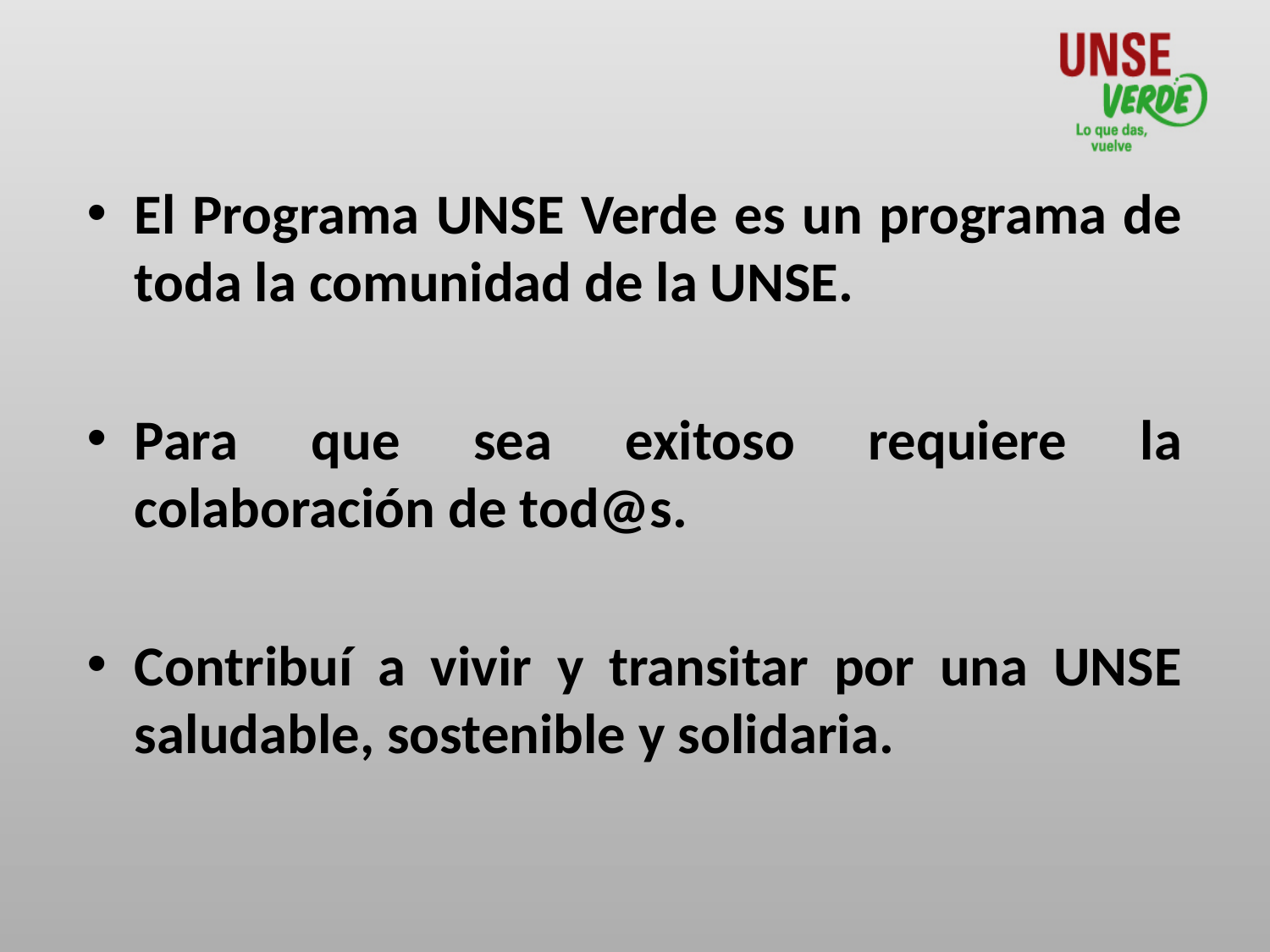

El Programa UNSE Verde es un programa de toda la comunidad de la UNSE.

Para que sea exitoso requiere la colaboración de tod@s.

Contribuí a vivir y transitar por una UNSE saludable, sostenible y solidaria.